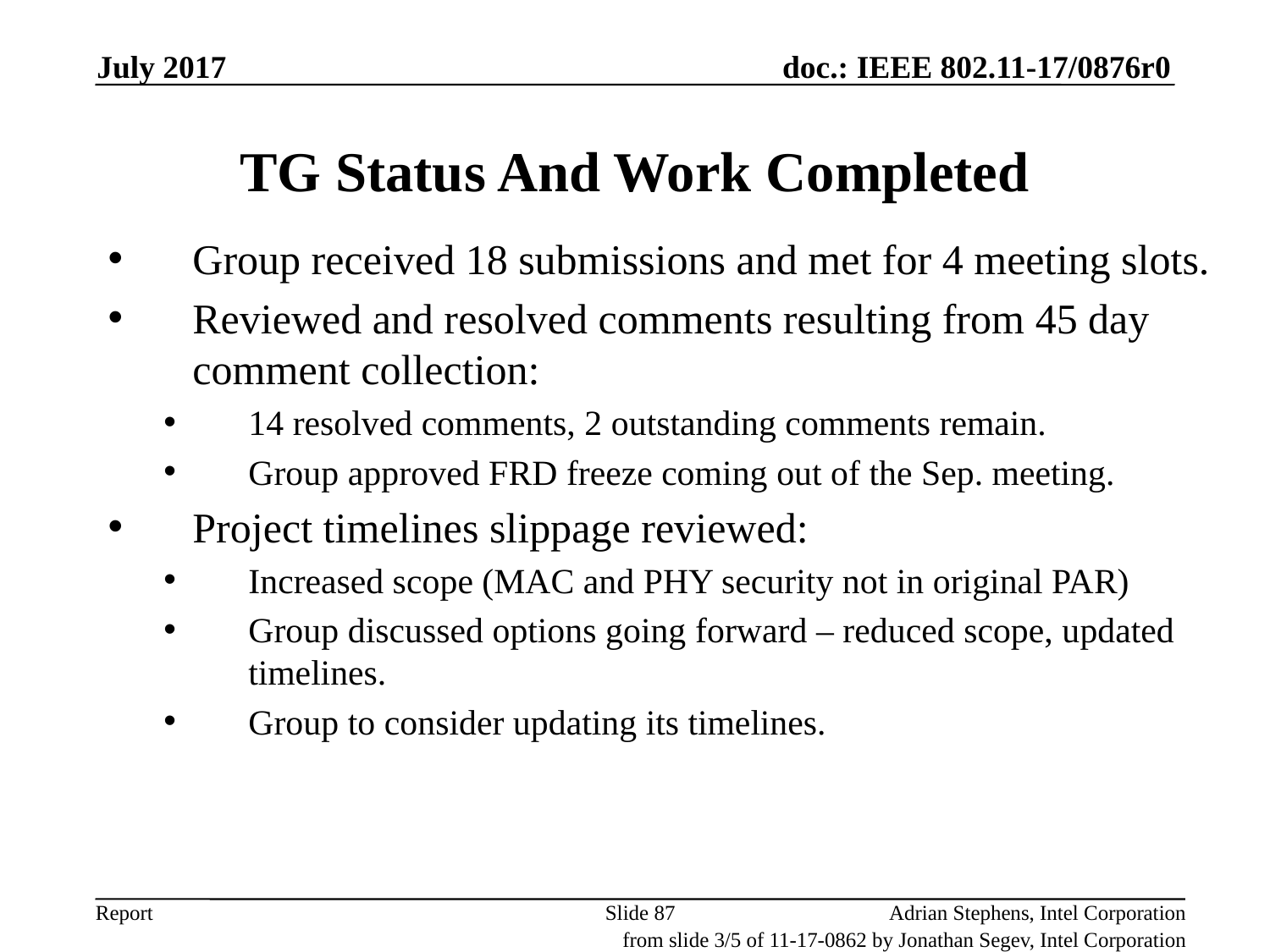

July 2017
# TG Status And Work Completed
Group received 18 submissions and met for 4 meeting slots.
Reviewed and resolved comments resulting from 45 day comment collection:
14 resolved comments, 2 outstanding comments remain.
Group approved FRD freeze coming out of the Sep. meeting.
Project timelines slippage reviewed:
Increased scope (MAC and PHY security not in original PAR)
Group discussed options going forward – reduced scope, updated timelines.
Group to consider updating its timelines.

Slide 87
Adrian Stephens, Intel Corporation
from slide 3/5 of 11-17-0862 by Jonathan Segev, Intel Corporation